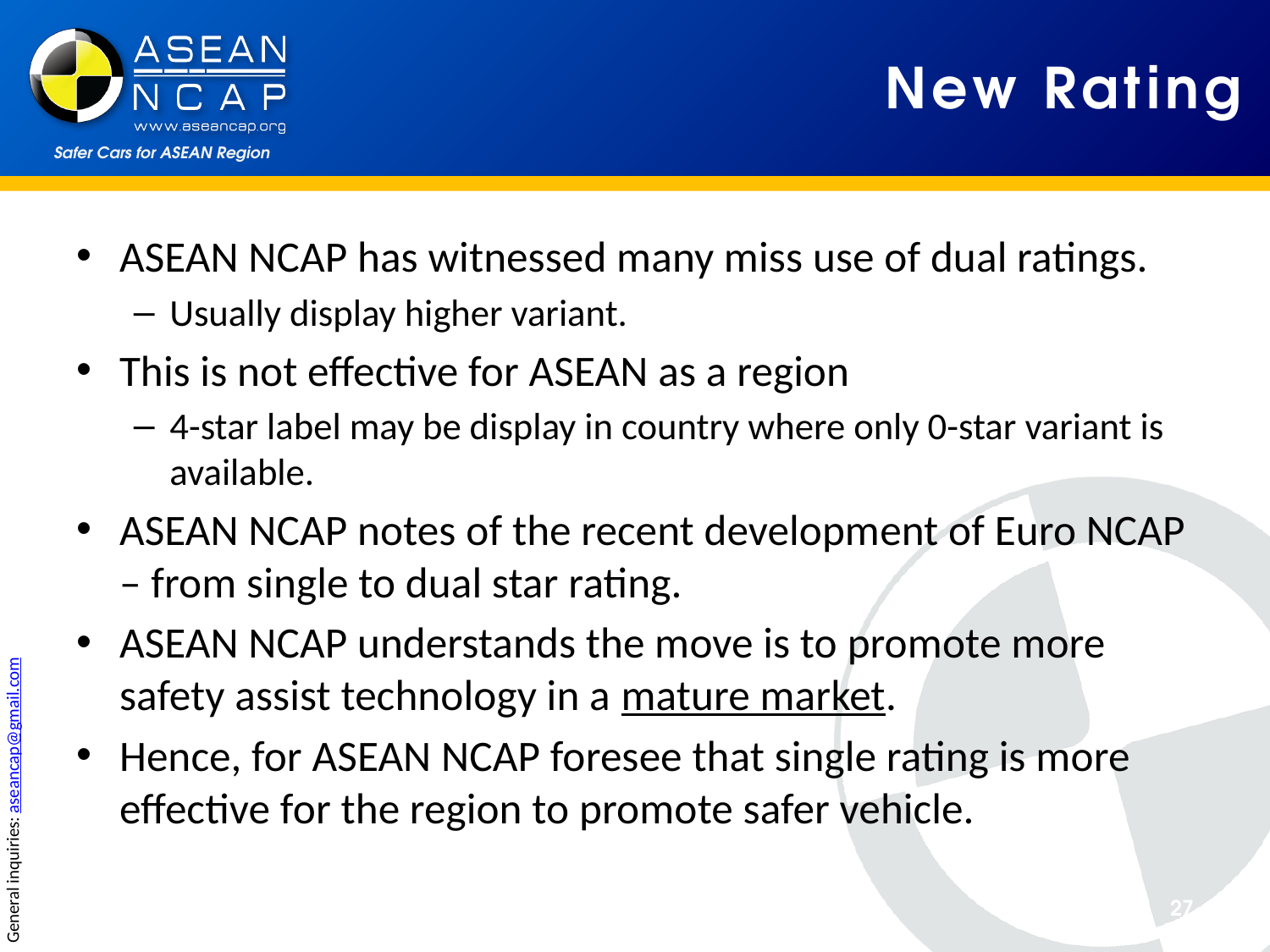

# New Rating
ASEAN NCAP has witnessed many miss use of dual ratings.
Usually display higher variant.
This is not effective for ASEAN as a region
4-star label may be display in country where only 0-star variant is available.
ASEAN NCAP notes of the recent development of Euro NCAP – from single to dual star rating.
ASEAN NCAP understands the move is to promote more safety assist technology in a mature market.
Hence, for ASEAN NCAP foresee that single rating is more effective for the region to promote safer vehicle.
27